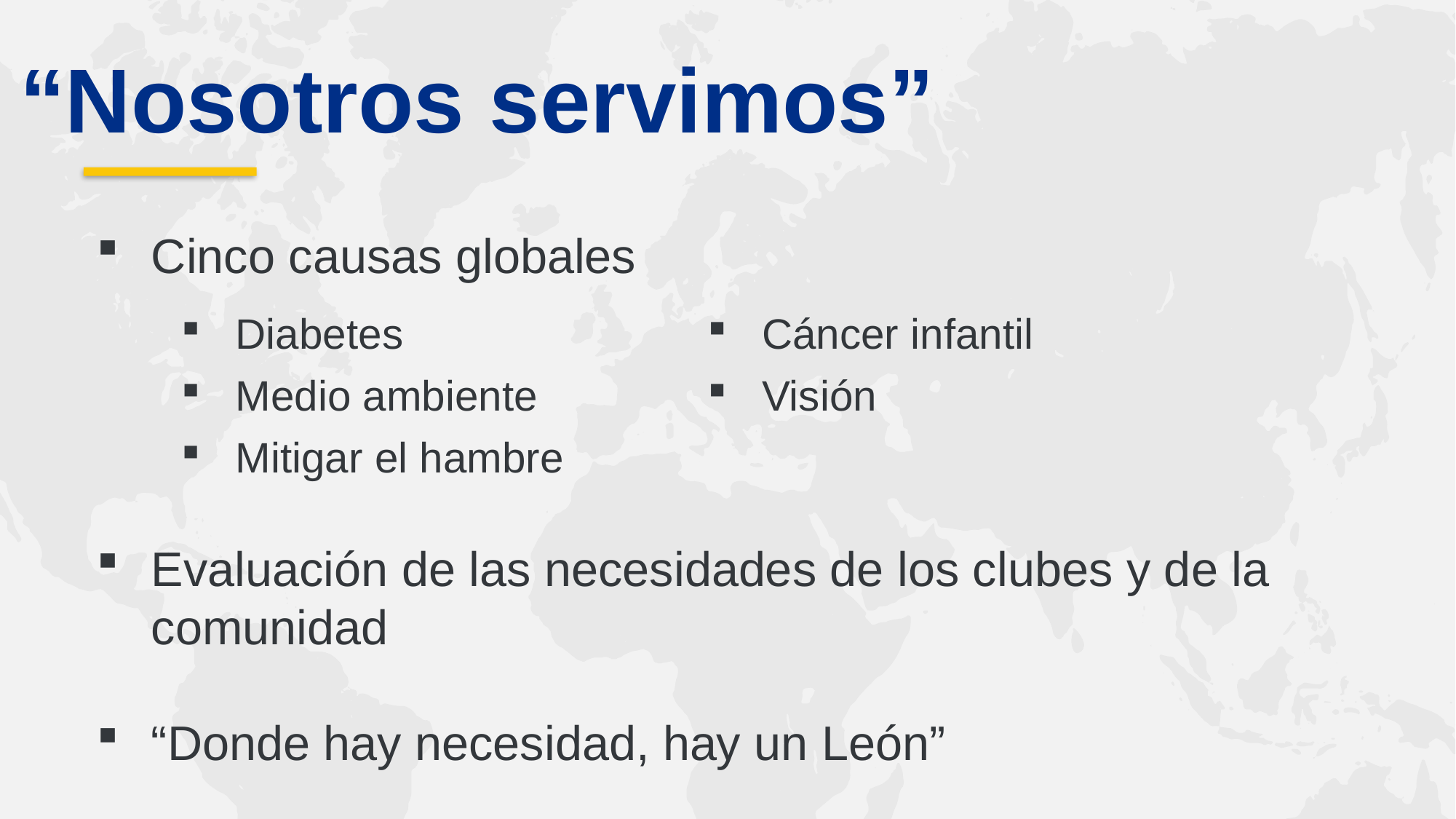

“Nosotros servimos”

Cinco causas globales

Evaluación de las necesidades de los clubes y de la comunidad
“Donde hay necesidad, hay un León”

| Diabetes | Cáncer infantil |
| --- | --- |
| Medio ambiente | Visión |
| Mitigar el hambre |  |